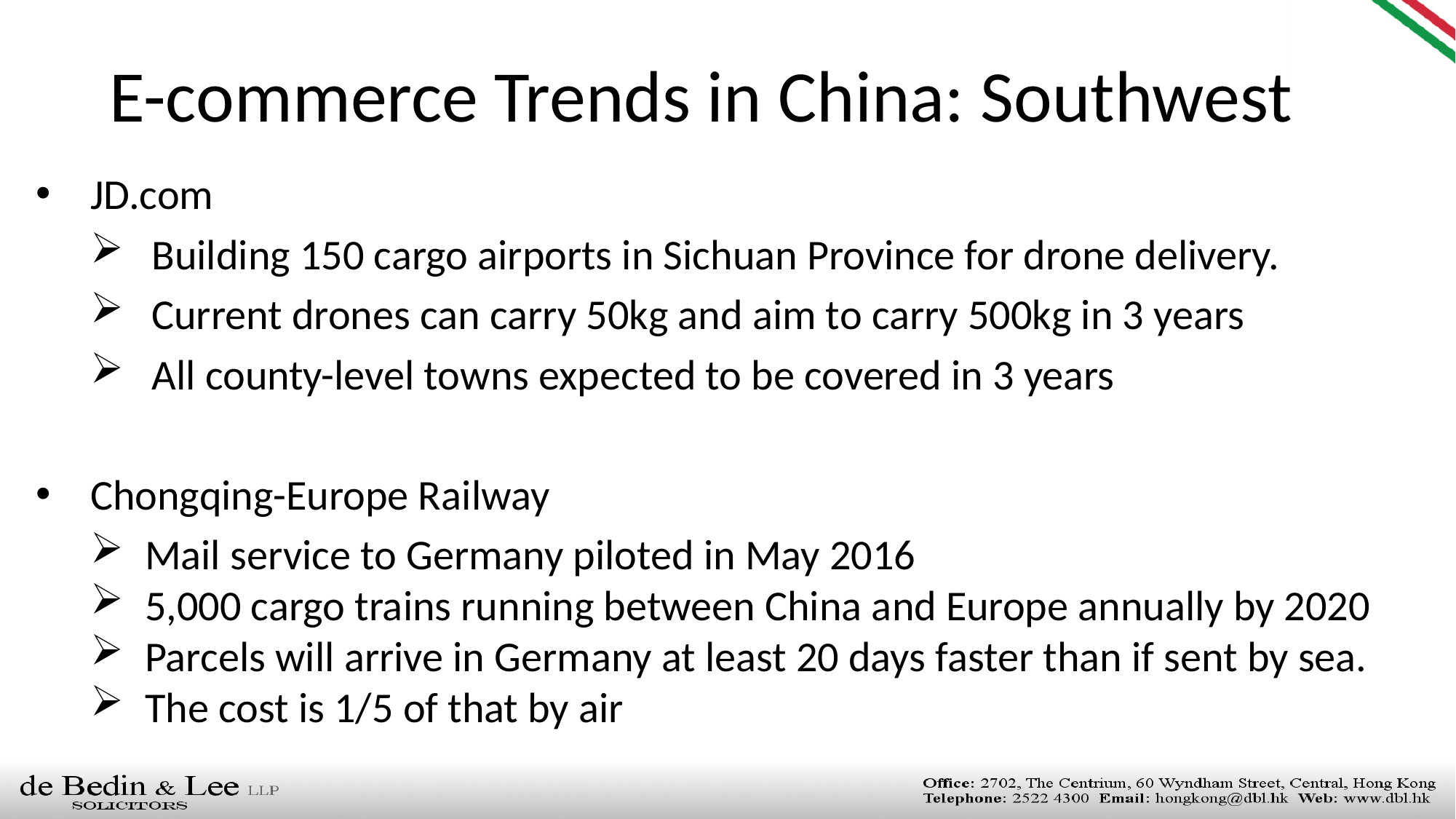

E-commerce Trends in China: Southwest
JD.com
Building 150 cargo airports in Sichuan Province for drone delivery.
Current drones can carry 50kg and aim to carry 500kg in 3 years
All county-level towns expected to be covered in 3 years

Chongqing-Europe Railway
Mail service to Germany piloted in May 2016
5,000 cargo trains running between China and Europe annually by 2020
Parcels will arrive in Germany at least 20 days faster than if sent by sea.
The cost is 1/5 of that by air